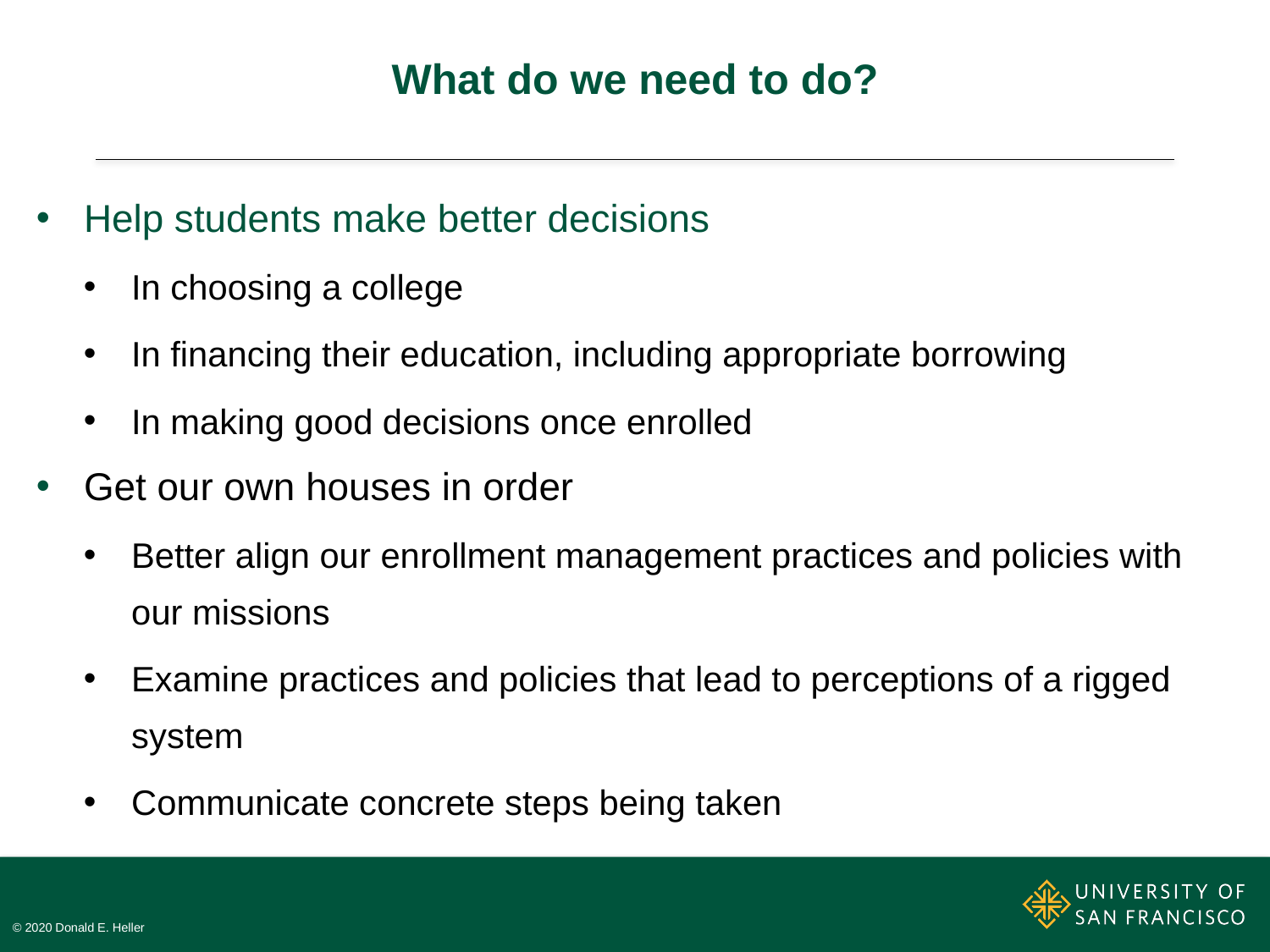

# What do we need to do?
Help students make better decisions
In choosing a college
In financing their education, including appropriate borrowing
In making good decisions once enrolled
Get our own houses in order
Better align our enrollment management practices and policies with our missions
Examine practices and policies that lead to perceptions of a rigged system
Communicate concrete steps being taken